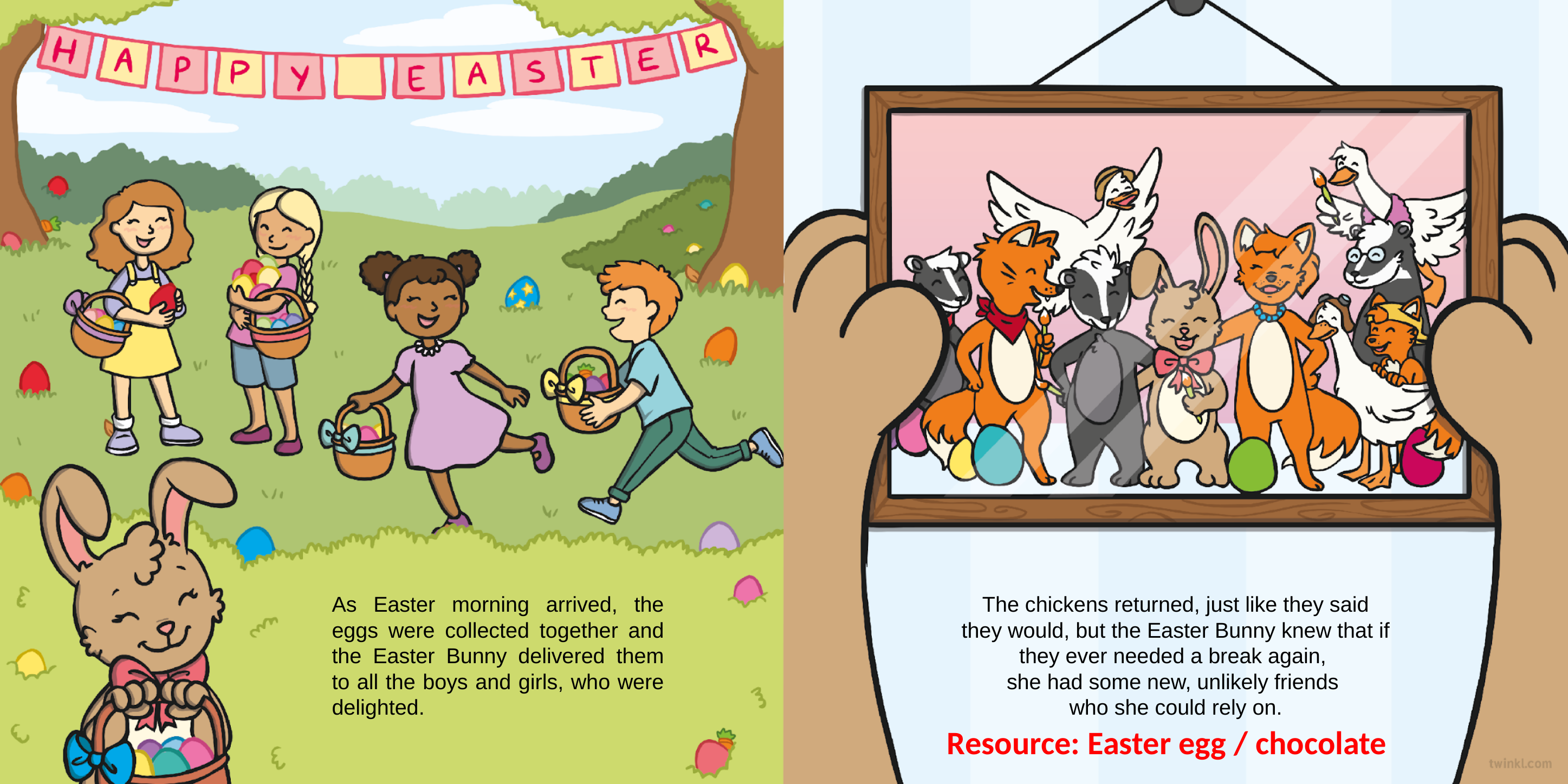

As Easter morning arrived, the eggs were collected together and the Easter Bunny delivered them to all the boys and girls, who were delighted.
The chickens returned, just like they said they would, but the Easter Bunny knew that if they ever needed a break again,
she had some new, unlikely friends
who she could rely on.
Resource: Easter egg / chocolate